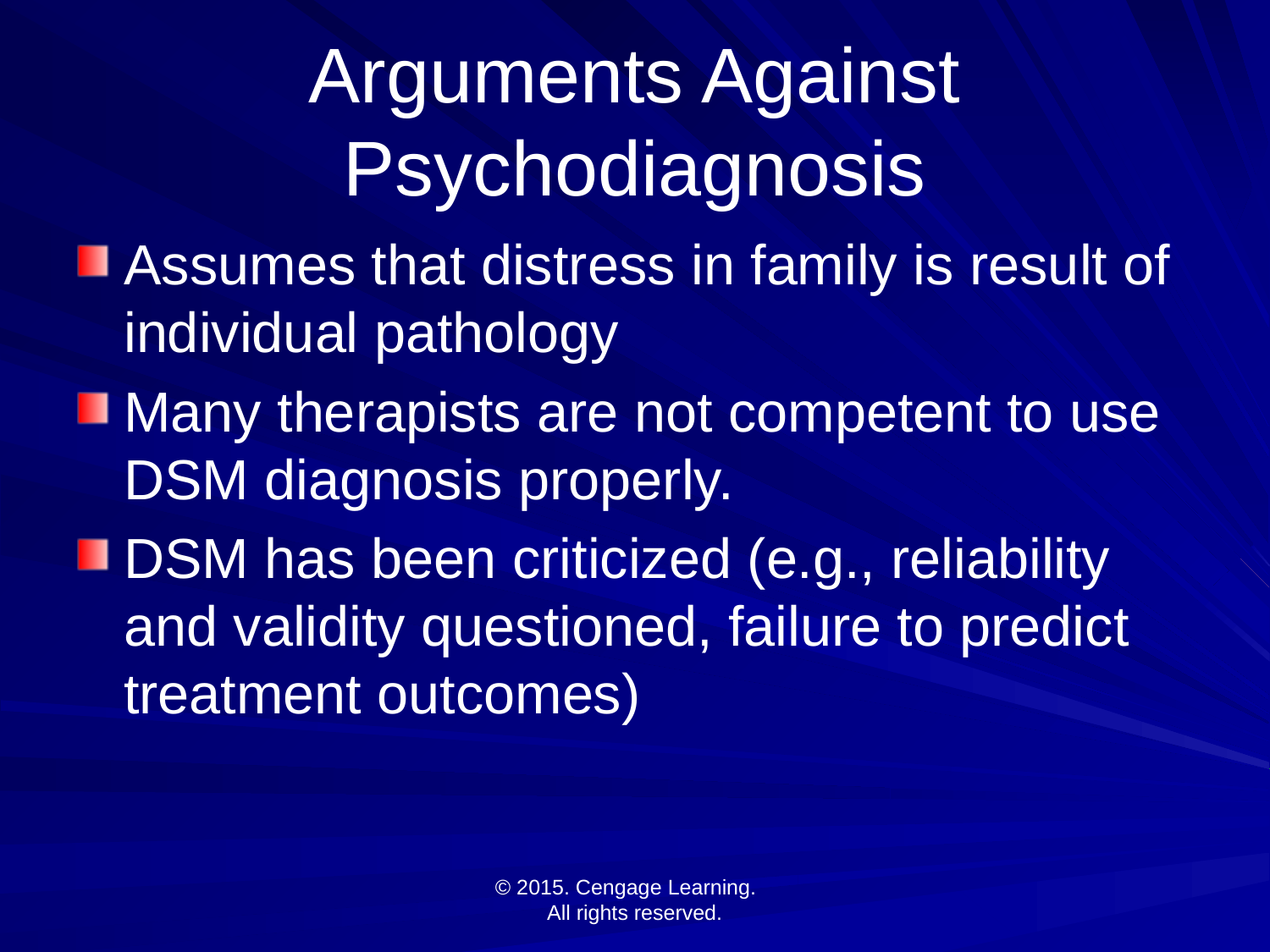

# Arguments Against Psychodiagnosis
Assumes that distress in family is result of individual pathology
Many therapists are not competent to use DSM diagnosis properly.
DSM has been criticized (e.g., reliability and validity questioned, failure to predict treatment outcomes)
© 2015. Cengage Learning.
All rights reserved.